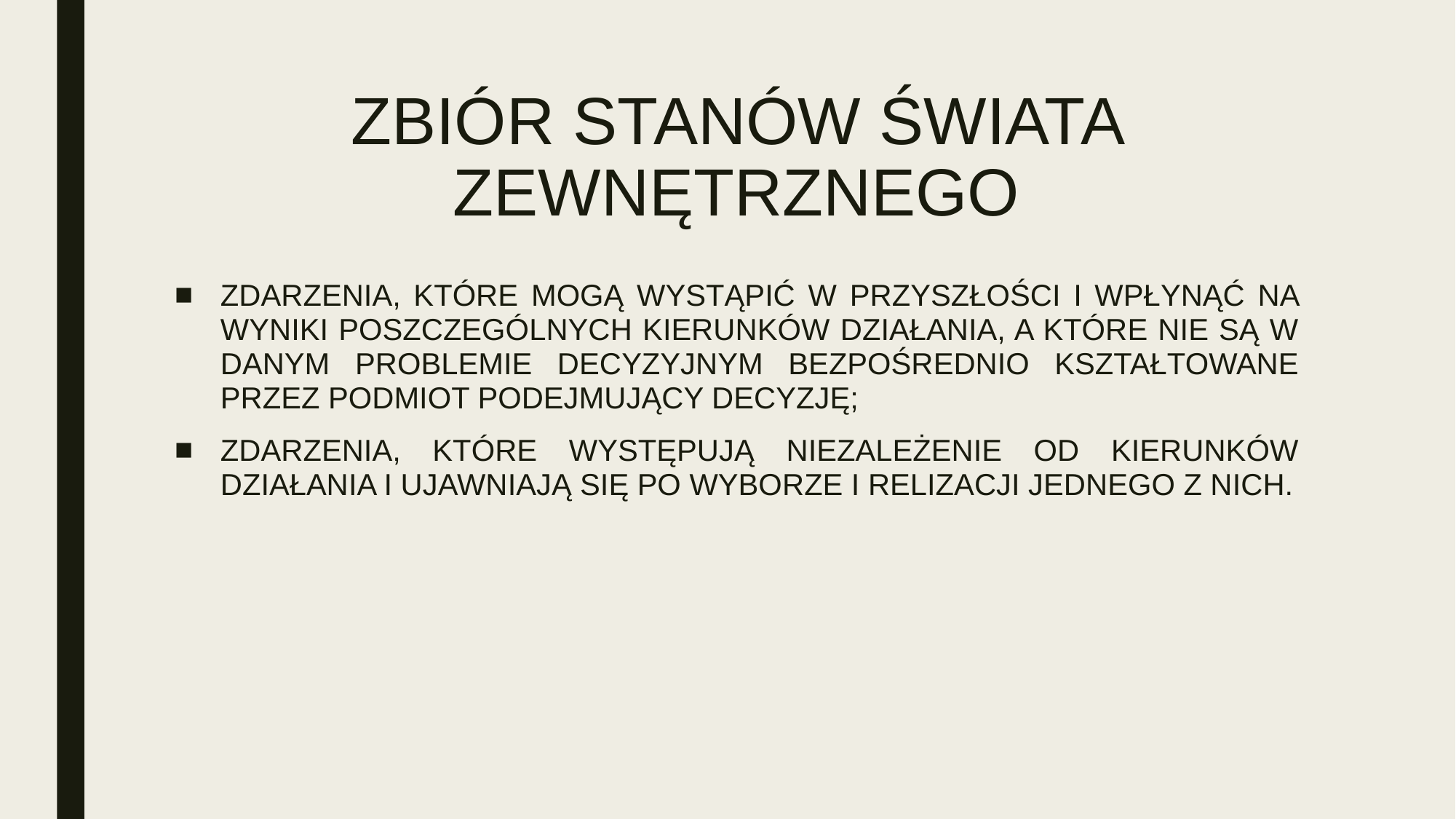

# ZBIÓR STANÓW ŚWIATA ZEWNĘTRZNEGO
ZDARZENIA, KTÓRE MOGĄ WYSTĄPIĆ W PRZYSZŁOŚCI I WPŁYNĄĆ NA WYNIKI POSZCZEGÓLNYCH KIERUNKÓW DZIAŁANIA, A KTÓRE NIE SĄ W DANYM PROBLEMIE DECYZYJNYM BEZPOŚREDNIO KSZTAŁTOWANE PRZEZ PODMIOT PODEJMUJĄCY DECYZJĘ;
ZDARZENIA, KTÓRE WYSTĘPUJĄ NIEZALEŻENIE OD KIERUNKÓW DZIAŁANIA I UJAWNIAJĄ SIĘ PO WYBORZE I RELIZACJI JEDNEGO Z NICH.